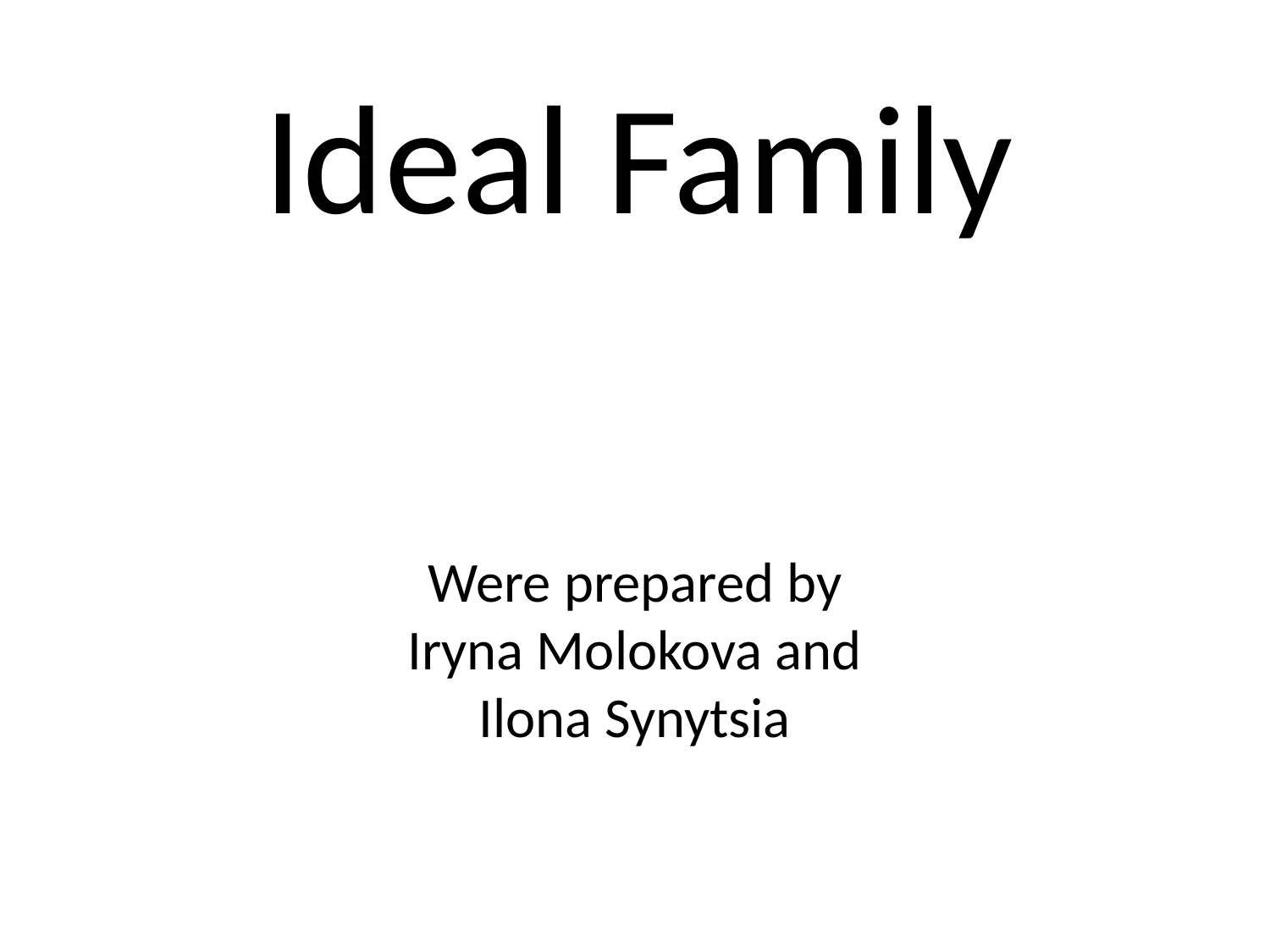

# Ideal Family
Were prepared by
Iryna Molokova and
Ilona Synytsia